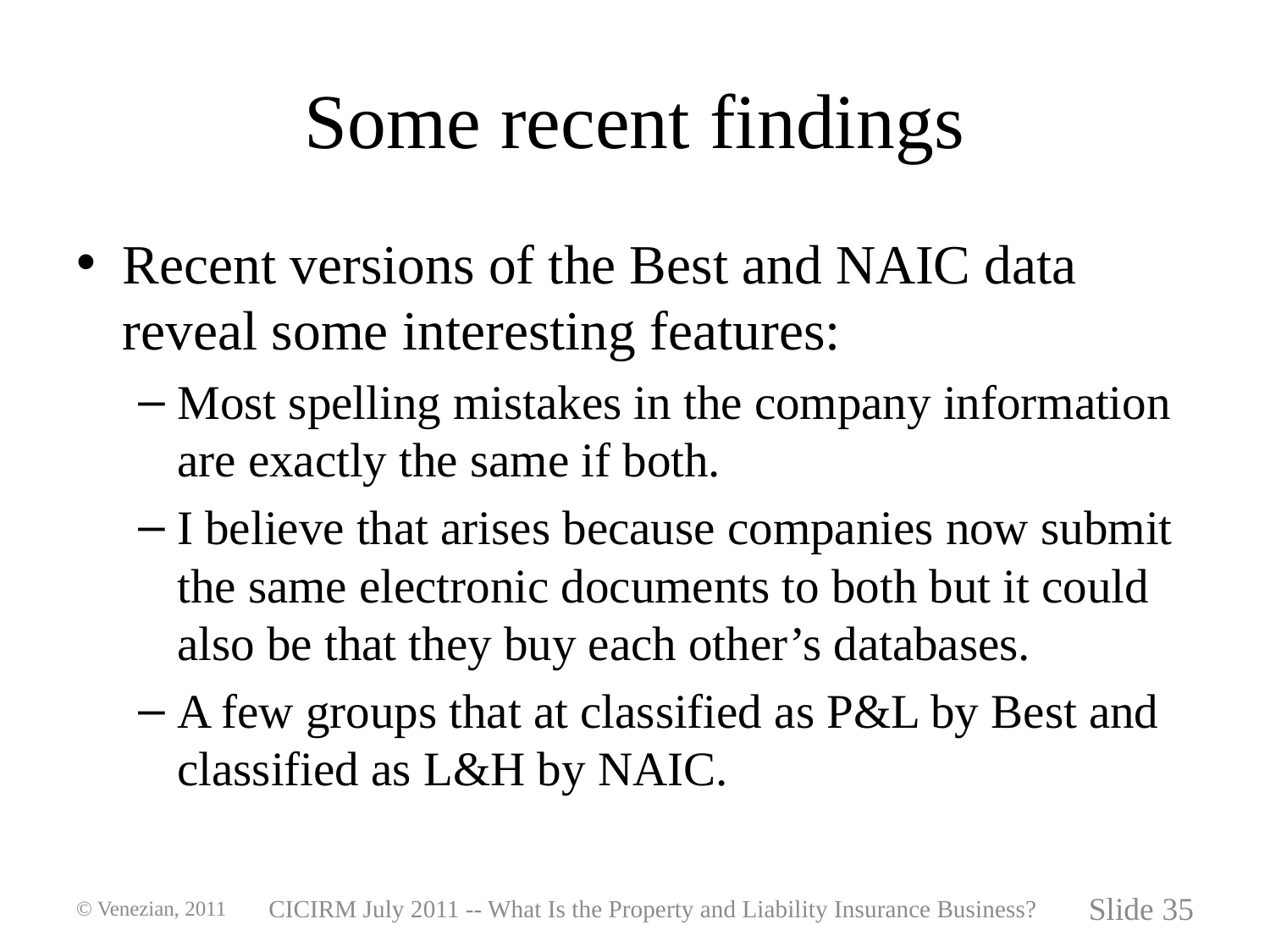

# Some recent findings
Recent versions of the Best and NAIC data reveal some interesting features:
Most spelling mistakes in the company information are exactly the same if both.
I believe that arises because companies now submit the same electronic documents to both but it could also be that they buy each other’s databases.
A few groups that at classified as P&L by Best and classified as L&H by NAIC.
© Venezian, 2011
CICIRM July 2011 -- What Is the Property and Liability Insurance Business?
Slide 35